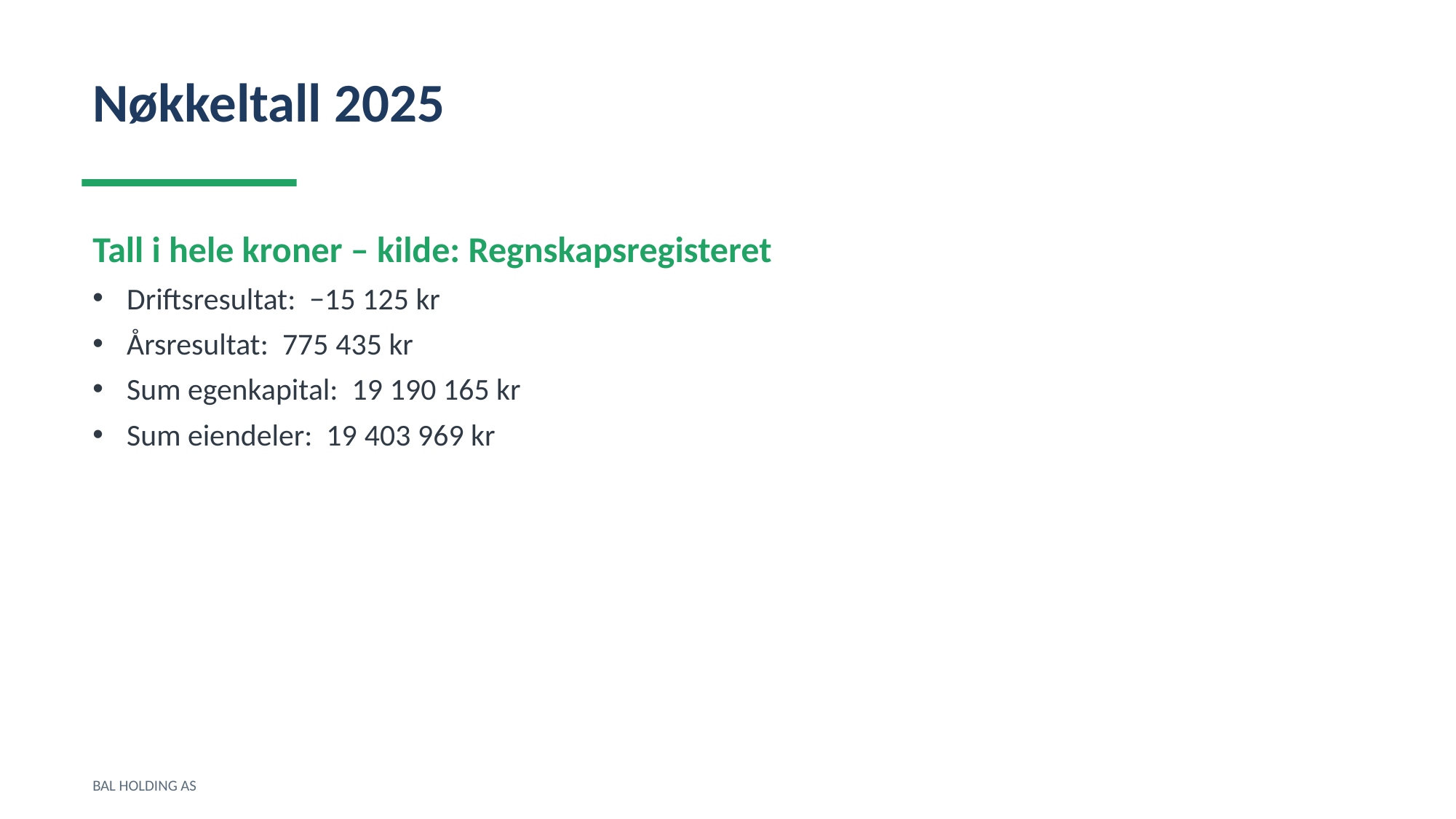

Nøkkeltall 2025

Tall i hele kroner – kilde: Regnskapsregisteret
Driftsresultat:  −15 125 kr
Årsresultat:  775 435 kr
Sum egenkapital:  19 190 165 kr
Sum eiendeler:  19 403 969 kr
BAL HOLDING AS